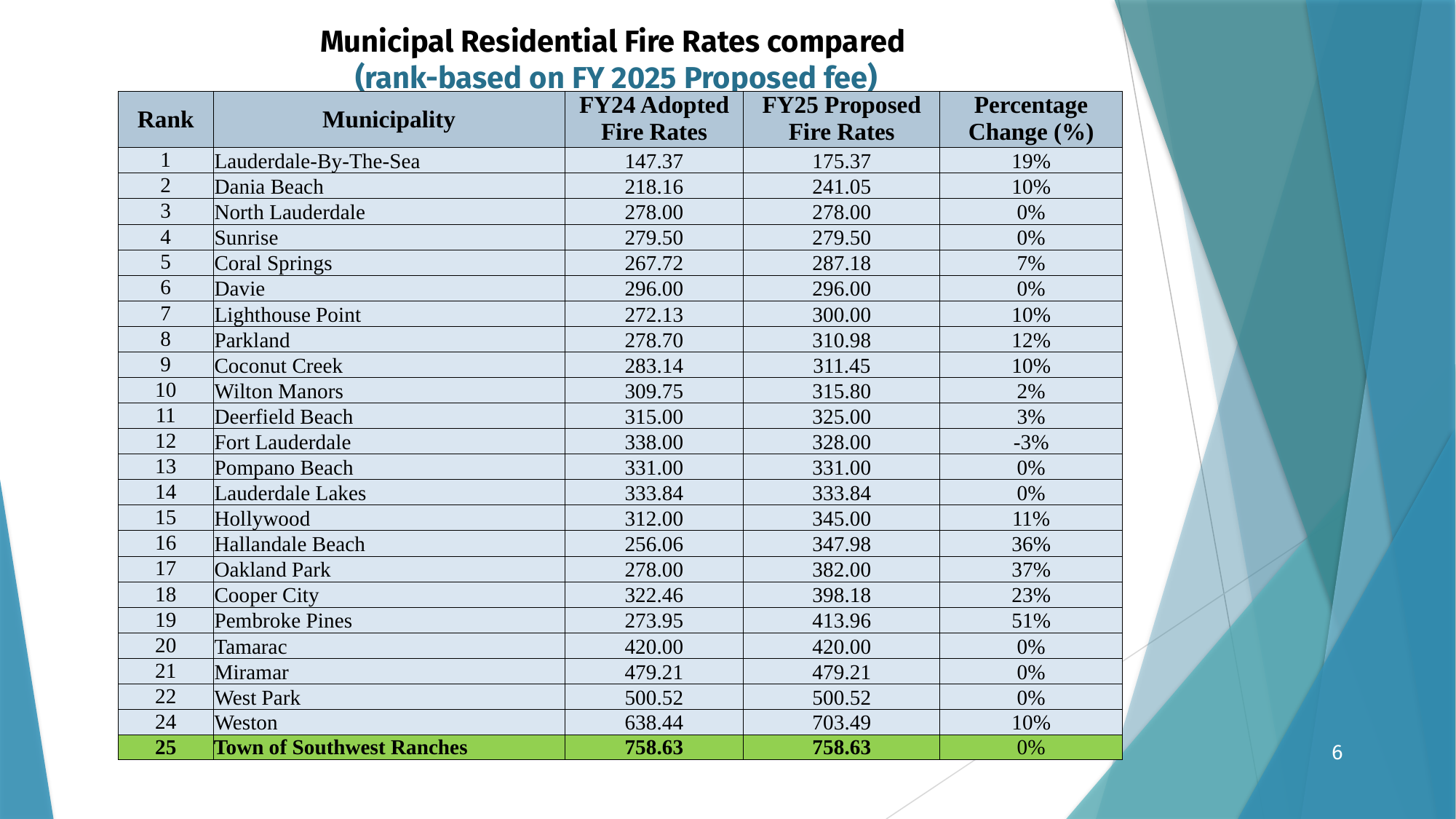

Municipal Residential Fire Rates compared
(rank-based on FY 2025 Proposed fee)
| Rank | Municipality | FY24 Adopted Fire Rates | FY25 Proposed Fire Rates | Percentage Change (%) |
| --- | --- | --- | --- | --- |
| 1 | Lauderdale-By-The-Sea | 147.37 | 175.37 | 19% |
| 2 | Dania Beach | 218.16 | 241.05 | 10% |
| 3 | North Lauderdale | 278.00 | 278.00 | 0% |
| 4 | Sunrise | 279.50 | 279.50 | 0% |
| 5 | Coral Springs | 267.72 | 287.18 | 7% |
| 6 | Davie | 296.00 | 296.00 | 0% |
| 7 | Lighthouse Point | 272.13 | 300.00 | 10% |
| 8 | Parkland | 278.70 | 310.98 | 12% |
| 9 | Coconut Creek | 283.14 | 311.45 | 10% |
| 10 | Wilton Manors | 309.75 | 315.80 | 2% |
| 11 | Deerfield Beach | 315.00 | 325.00 | 3% |
| 12 | Fort Lauderdale | 338.00 | 328.00 | -3% |
| 13 | Pompano Beach | 331.00 | 331.00 | 0% |
| 14 | Lauderdale Lakes | 333.84 | 333.84 | 0% |
| 15 | Hollywood | 312.00 | 345.00 | 11% |
| 16 | Hallandale Beach | 256.06 | 347.98 | 36% |
| 17 | Oakland Park | 278.00 | 382.00 | 37% |
| 18 | Cooper City | 322.46 | 398.18 | 23% |
| 19 | Pembroke Pines | 273.95 | 413.96 | 51% |
| 20 | Tamarac | 420.00 | 420.00 | 0% |
| 21 | Miramar | 479.21 | 479.21 | 0% |
| 22 | West Park | 500.52 | 500.52 | 0% |
| 24 | Weston | 638.44 | 703.49 | 10% |
| 25 | Town of Southwest Ranches | 758.63 | 758.63 | 0% |
6